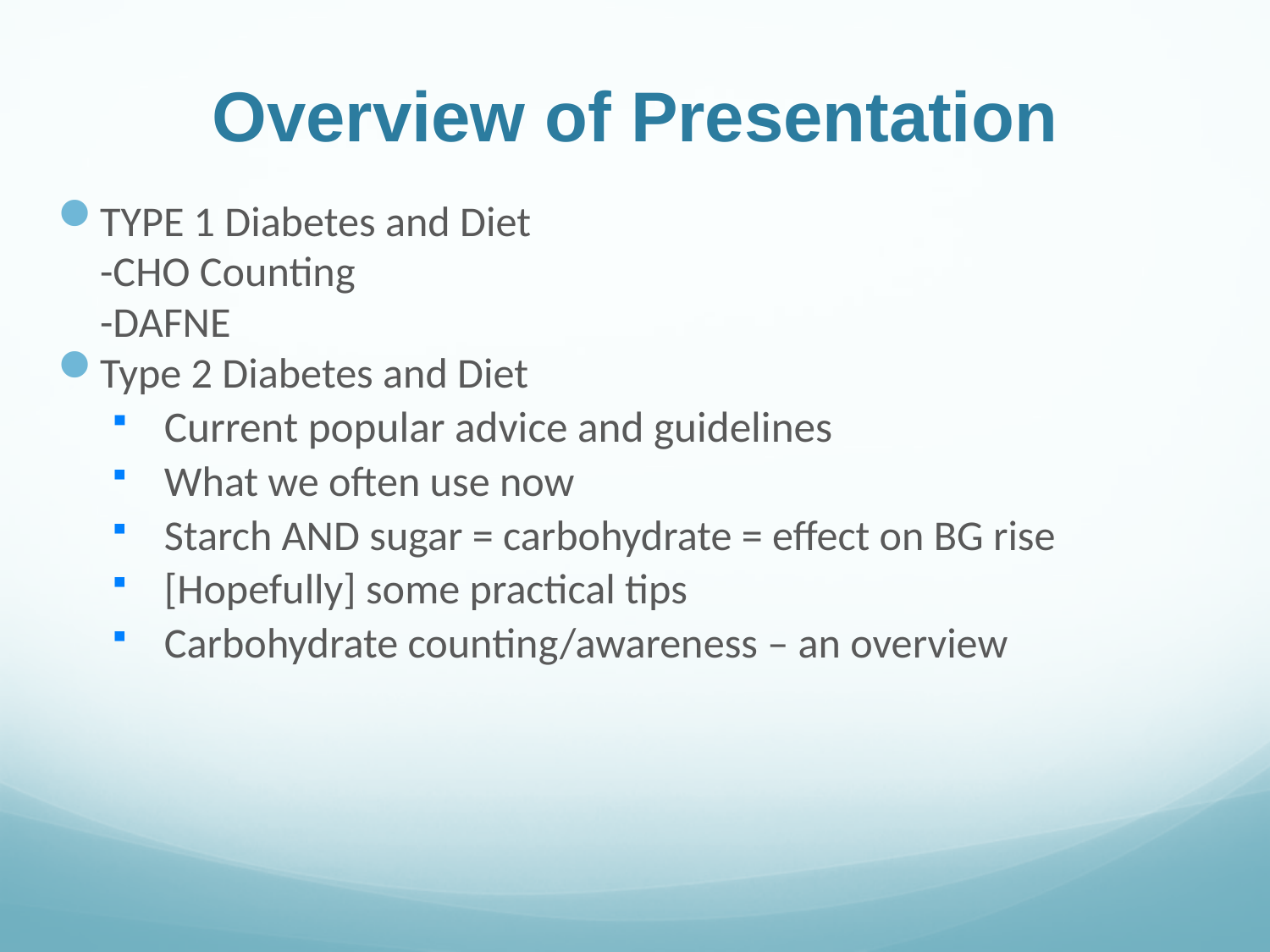

Overview of Presentation

TYPE 1 Diabetes and Diet
		-CHO Counting
		-DAFNE
Type 2 Diabetes and Diet
Current popular advice and guidelines
What we often use now
Starch AND sugar = carbohydrate = effect on BG rise
[Hopefully] some practical tips
Carbohydrate counting/awareness – an overview